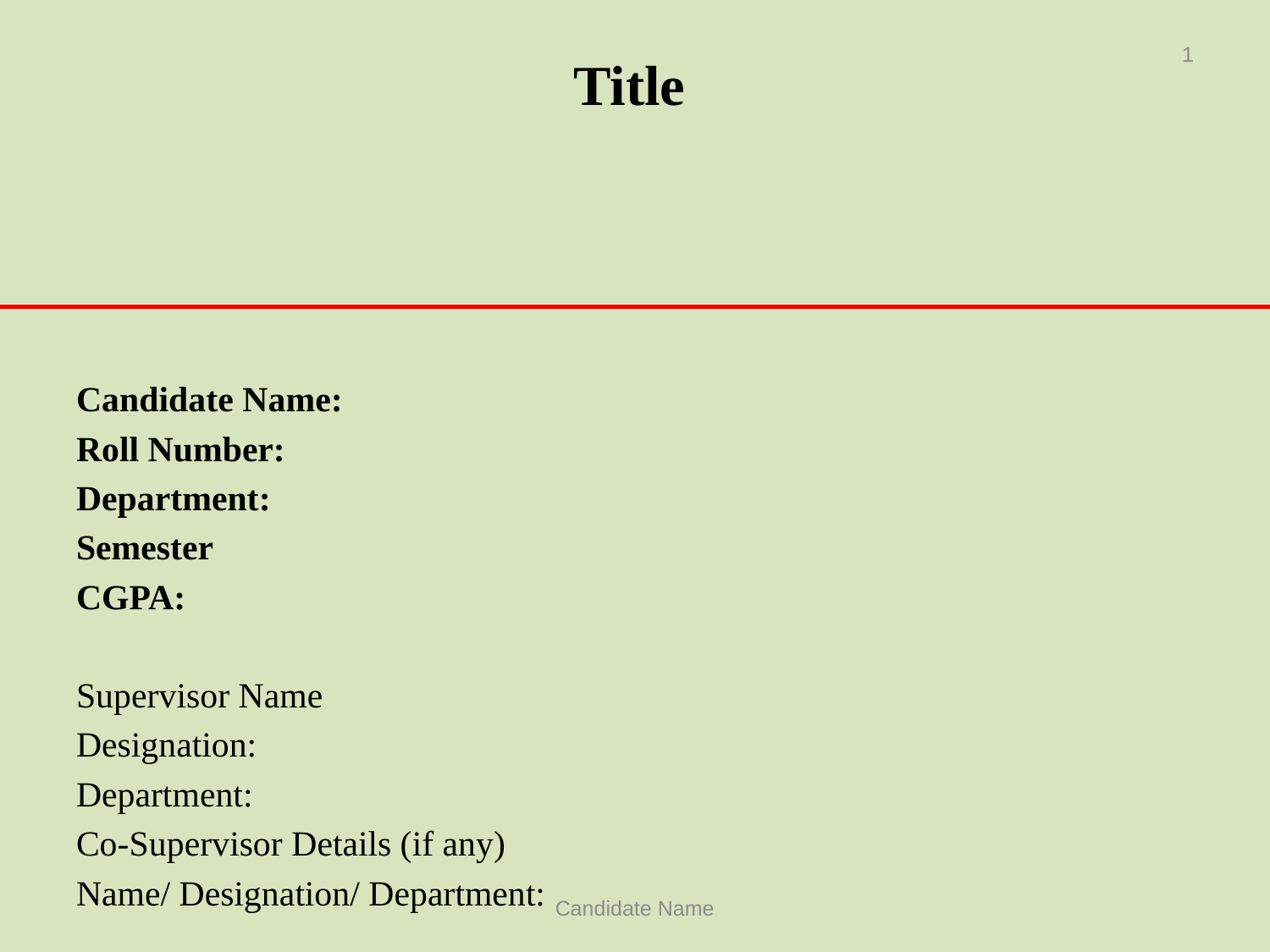

1
Title
Candidate Name:
Roll Number:
Department:
Semester
CGPA:

Supervisor Name
Designation:
Department:
Co-Supervisor Details (if any)
Name/ Designation/ Department:
Candidate Name